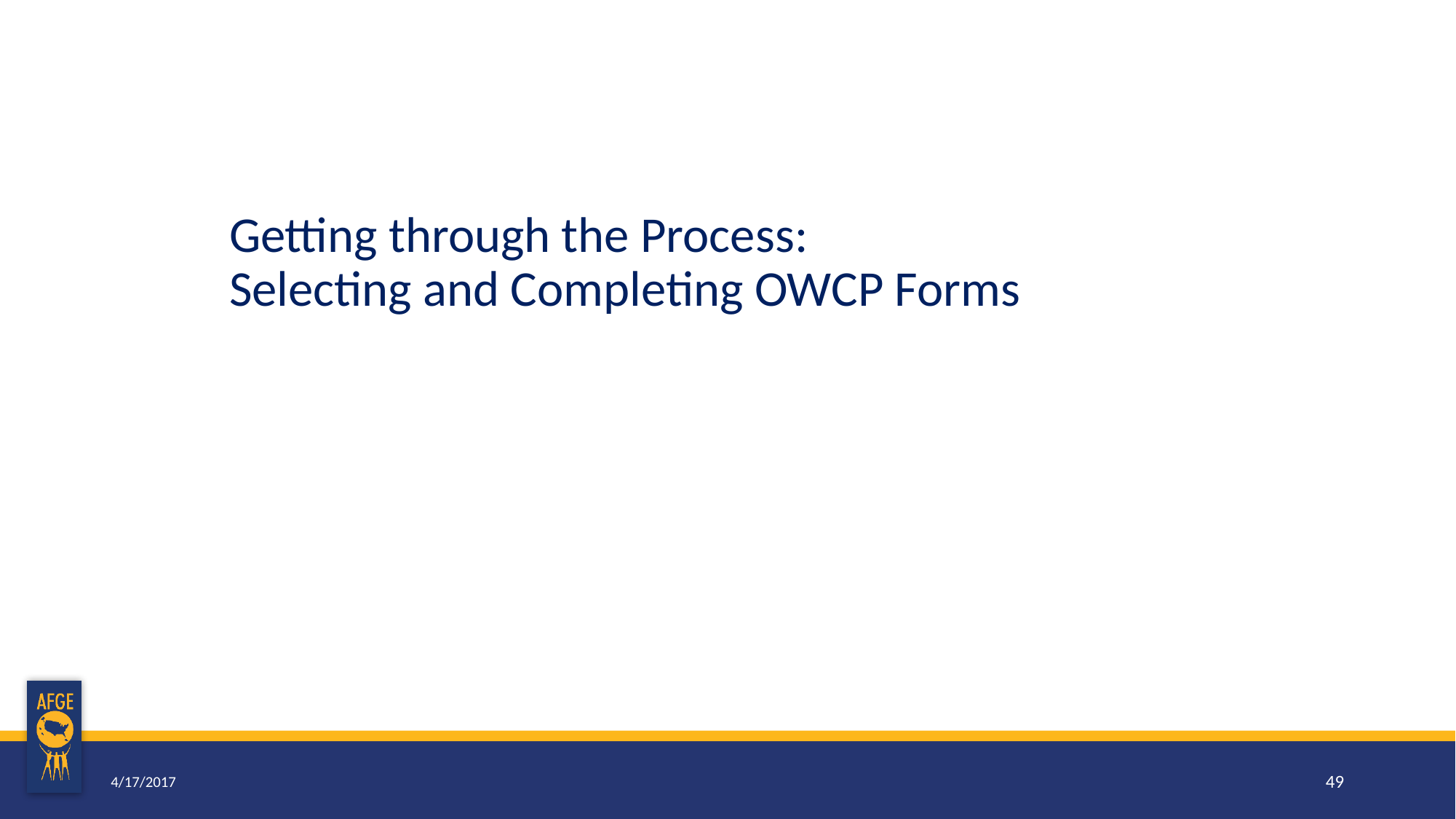

# Getting through the Process: Selecting and Completing OWCP Forms

4/17/2017

49